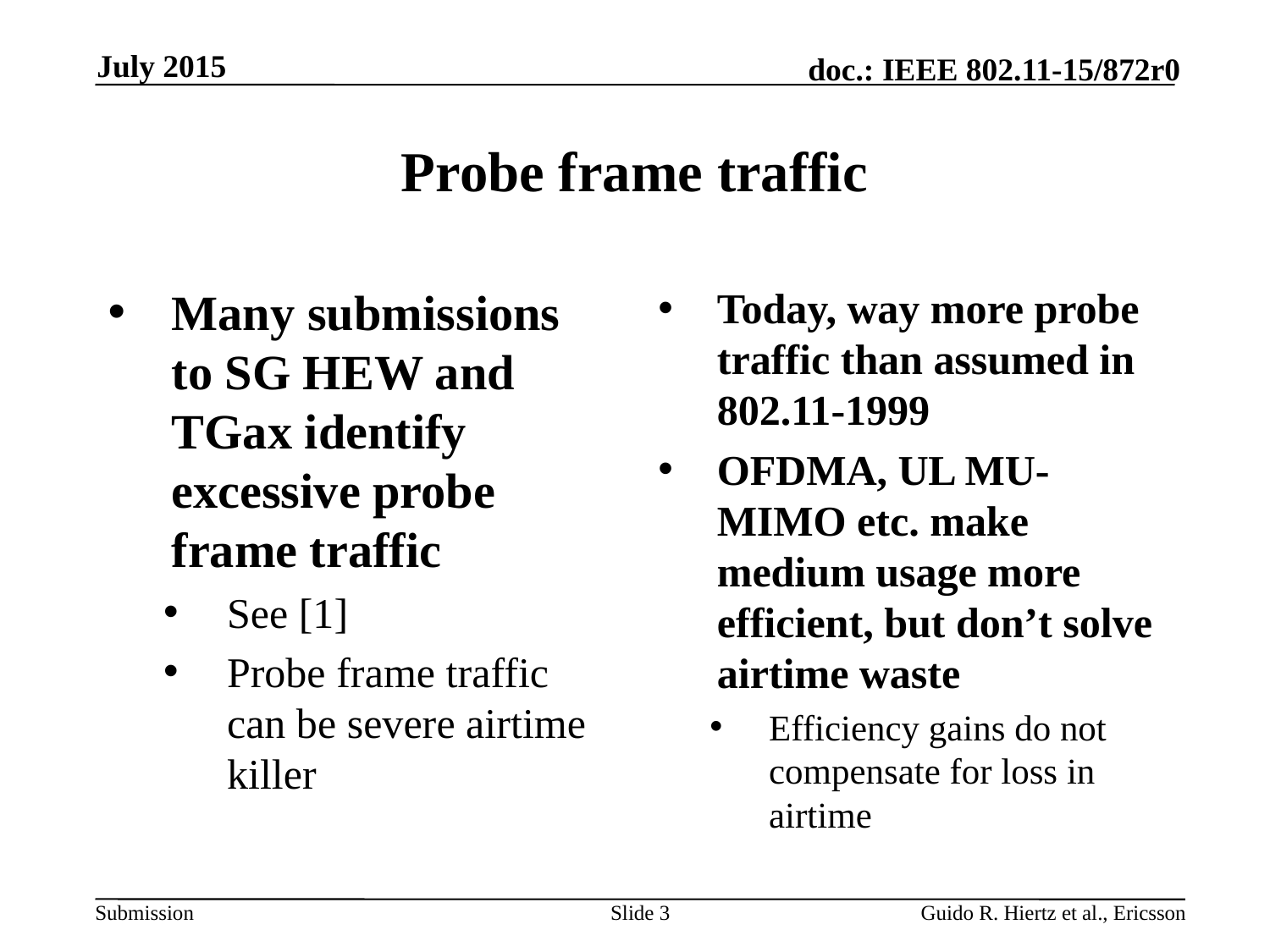

July 2015
# Probe frame traffic
Many submissions to SG HEW and TGax identify excessive probe frame traffic
See [1]
Probe frame traffic can be severe airtime killer
Today, way more probe traffic than assumed in 802.11-1999
OFDMA, UL MU-MIMO etc. make medium usage more efficient, but don’t solve airtime waste
Efficiency gains do not compensate for loss in airtime

Slide 3
Guido R. Hiertz et al., Ericsson